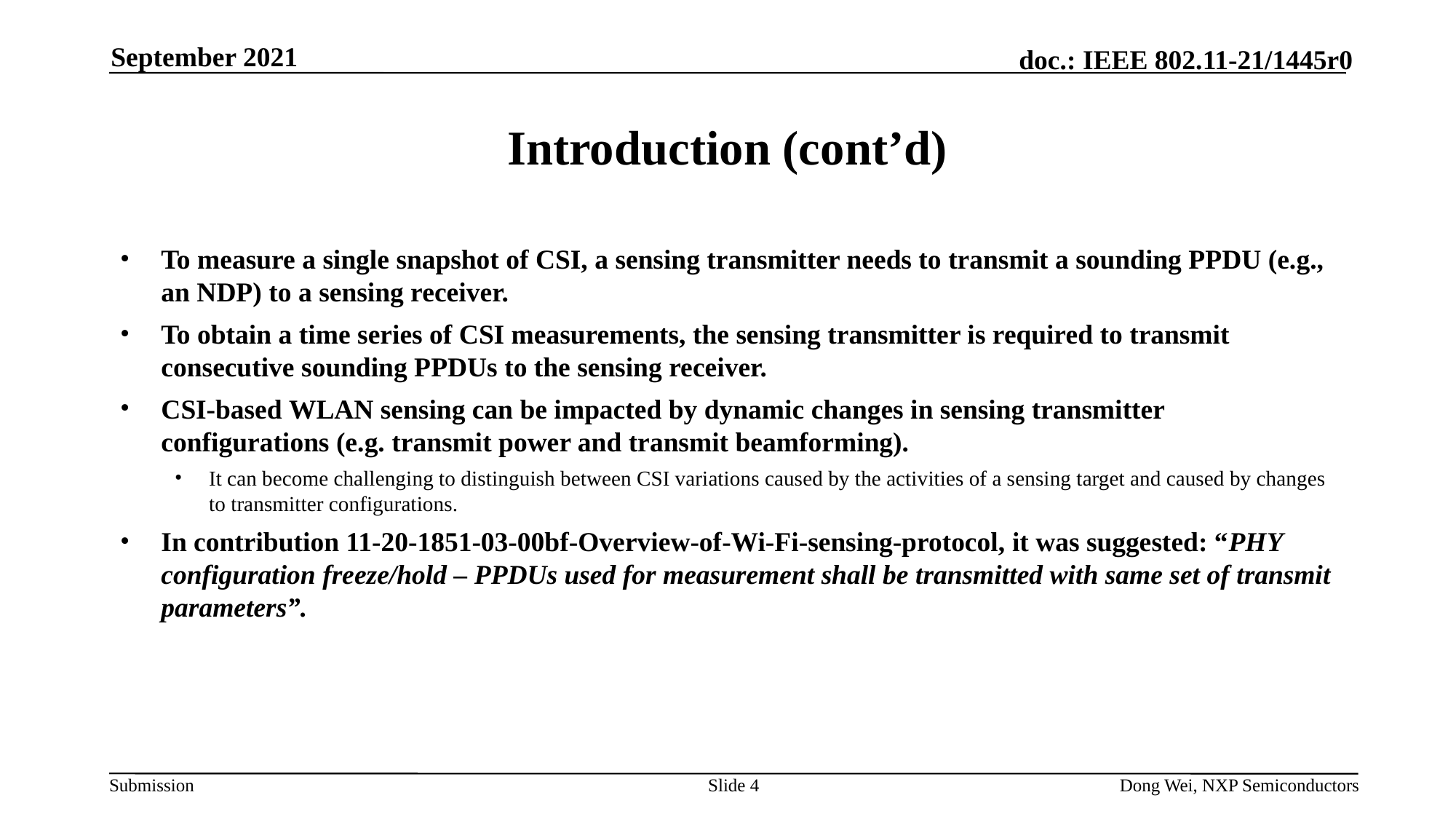

September 2021
# Introduction (cont’d)
To measure a single snapshot of CSI, a sensing transmitter needs to transmit a sounding PPDU (e.g., an NDP) to a sensing receiver.
To obtain a time series of CSI measurements, the sensing transmitter is required to transmit consecutive sounding PPDUs to the sensing receiver.
CSI-based WLAN sensing can be impacted by dynamic changes in sensing transmitter configurations (e.g. transmit power and transmit beamforming).
It can become challenging to distinguish between CSI variations caused by the activities of a sensing target and caused by changes to transmitter configurations.
In contribution 11-20-1851-03-00bf-Overview-of-Wi-Fi-sensing-protocol, it was suggested: “PHY configuration freeze/hold – PPDUs used for measurement shall be transmitted with same set of transmit parameters”.

Slide 4
Dong Wei, NXP Semiconductors